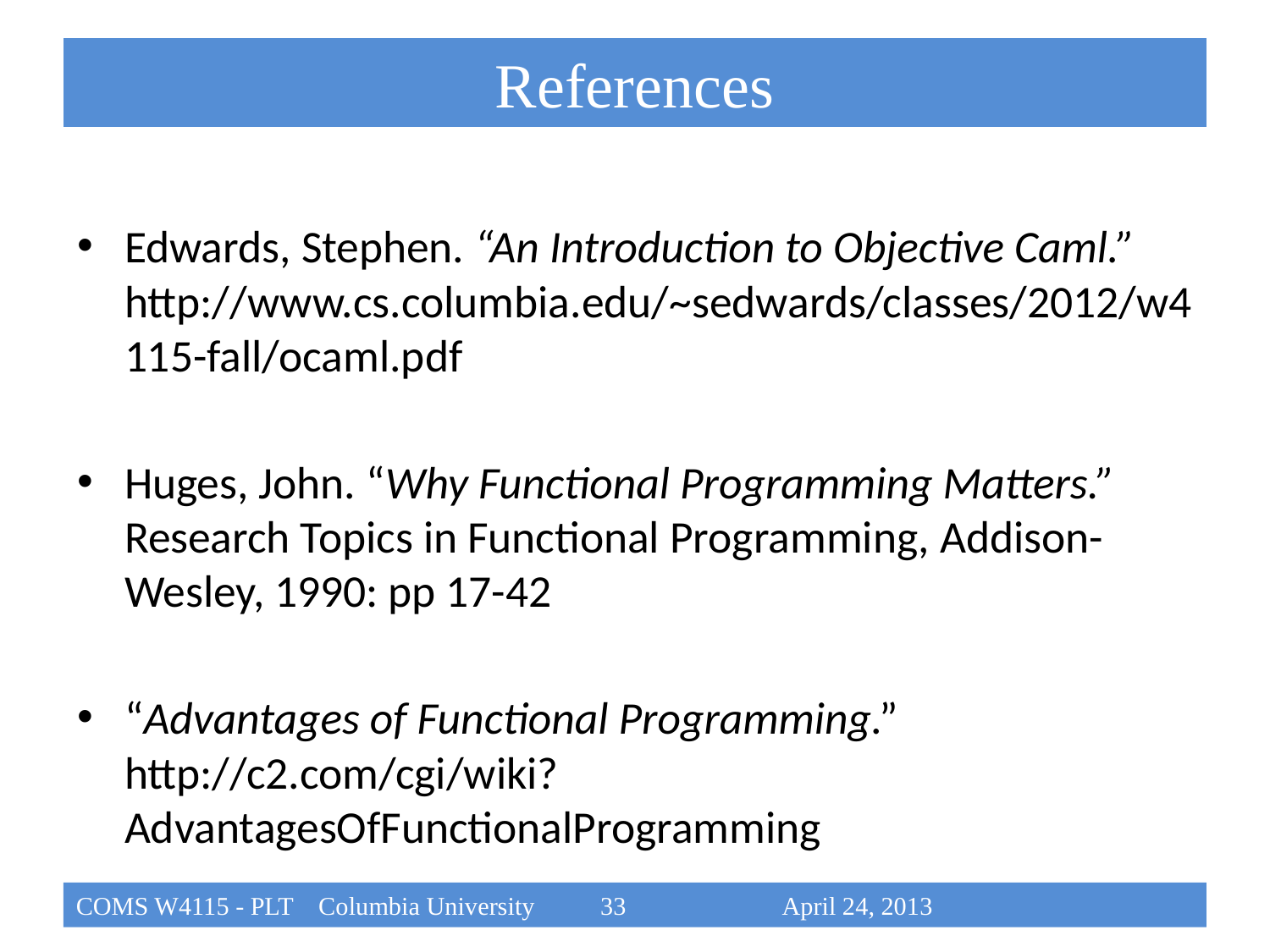

# References

Edwards, Stephen. “An Introduction to Objective Caml.” http://www.cs.columbia.edu/~sedwards/classes/2012/w4115-fall/ocaml.pdf

Huges, John. “Why Functional Programming Matters.”  Research Topics in Functional Programming, Addison-Wesley, 1990: pp 17-42

“Advantages of Functional Programming.”  http://c2.com/cgi/wiki?AdvantagesOfFunctionalProgramming

COMS W4115 - PLT    Columbia University		          33			                   April 24, 2013